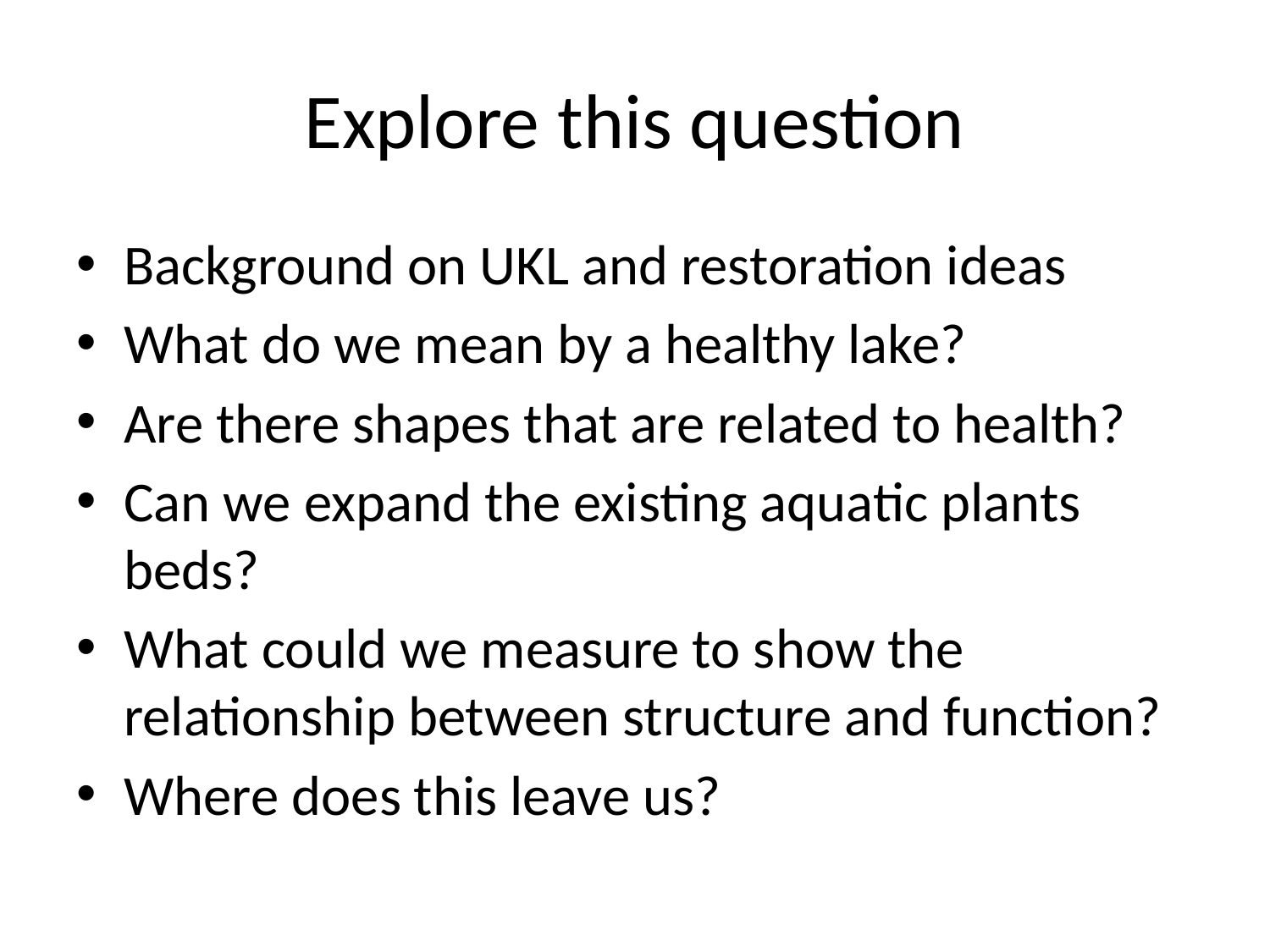

# Explore this question
Background on UKL and restoration ideas
What do we mean by a healthy lake?
Are there shapes that are related to health?
Can we expand the existing aquatic plants beds?
What could we measure to show the relationship between structure and function?
Where does this leave us?